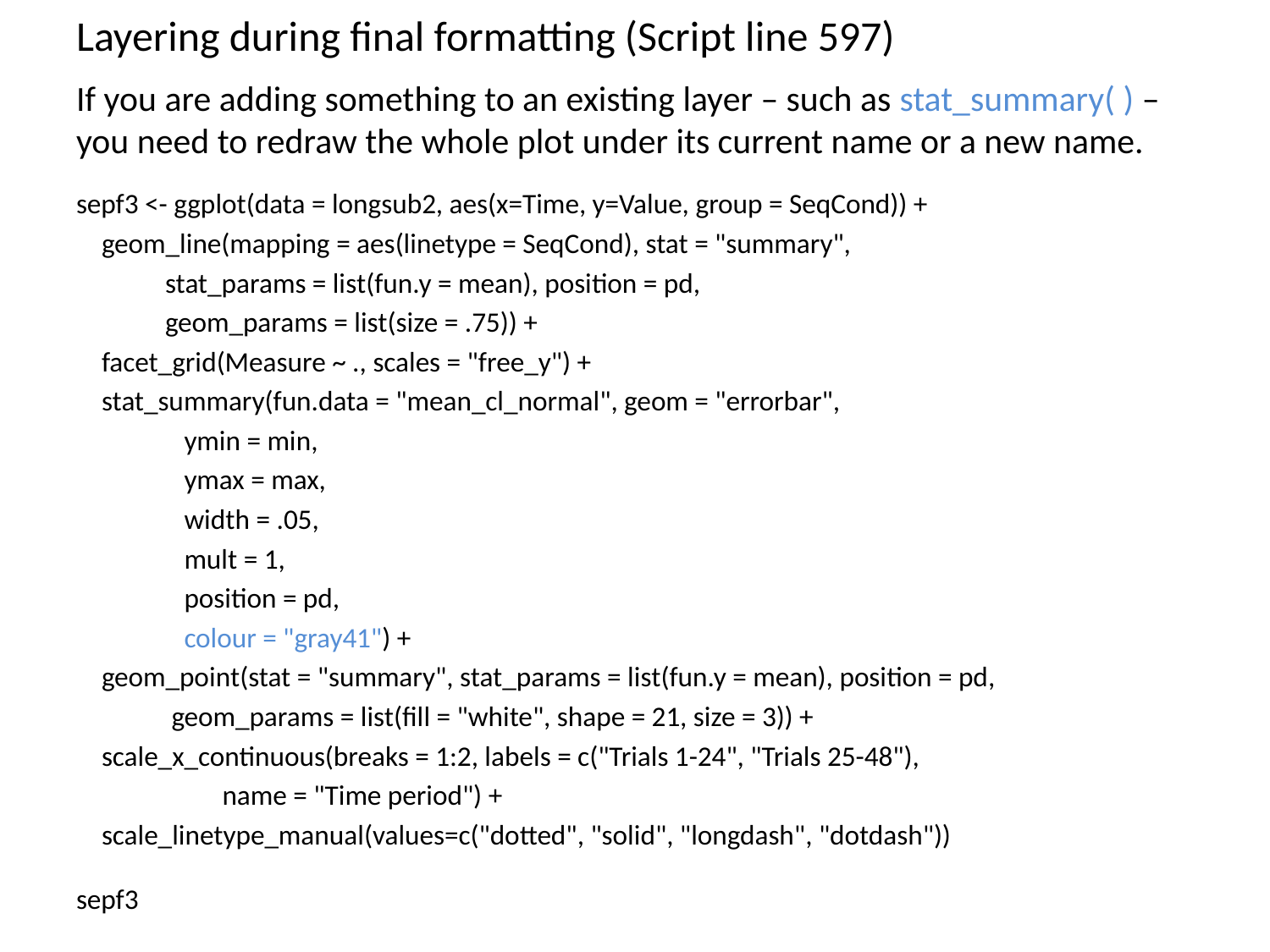

# Layering during final formatting (Script line 597)
If you are adding something to an existing layer – such as stat_summary( ) – you need to redraw the whole plot under its current name or a new name.

sepf3 <- ggplot(data = longsub2, aes(x=Time, y=Value, group = SeqCond)) +
    geom_line(mapping = aes(linetype = SeqCond), stat = "summary",
              stat_params = list(fun.y = mean), position = pd,
              geom_params = list(size = .75)) +
    facet_grid(Measure ~ ., scales = "free_y") +
    stat_summary(fun.data = "mean_cl_normal", geom = "errorbar",
                 ymin = min,
                 ymax = max,
                 width = .05,
                 mult = 1,
                 position = pd,
                 colour = "gray41") +
    geom_point(stat = "summary", stat_params = list(fun.y = mean), position = pd,
               geom_params = list(fill = "white", shape = 21, size = 3)) +
    scale_x_continuous(breaks = 1:2, labels = c("Trials 1-24", "Trials 25-48"),
                       name = "Time period") +
    scale_linetype_manual(values=c("dotted", "solid", "longdash", "dotdash"))

sepf3